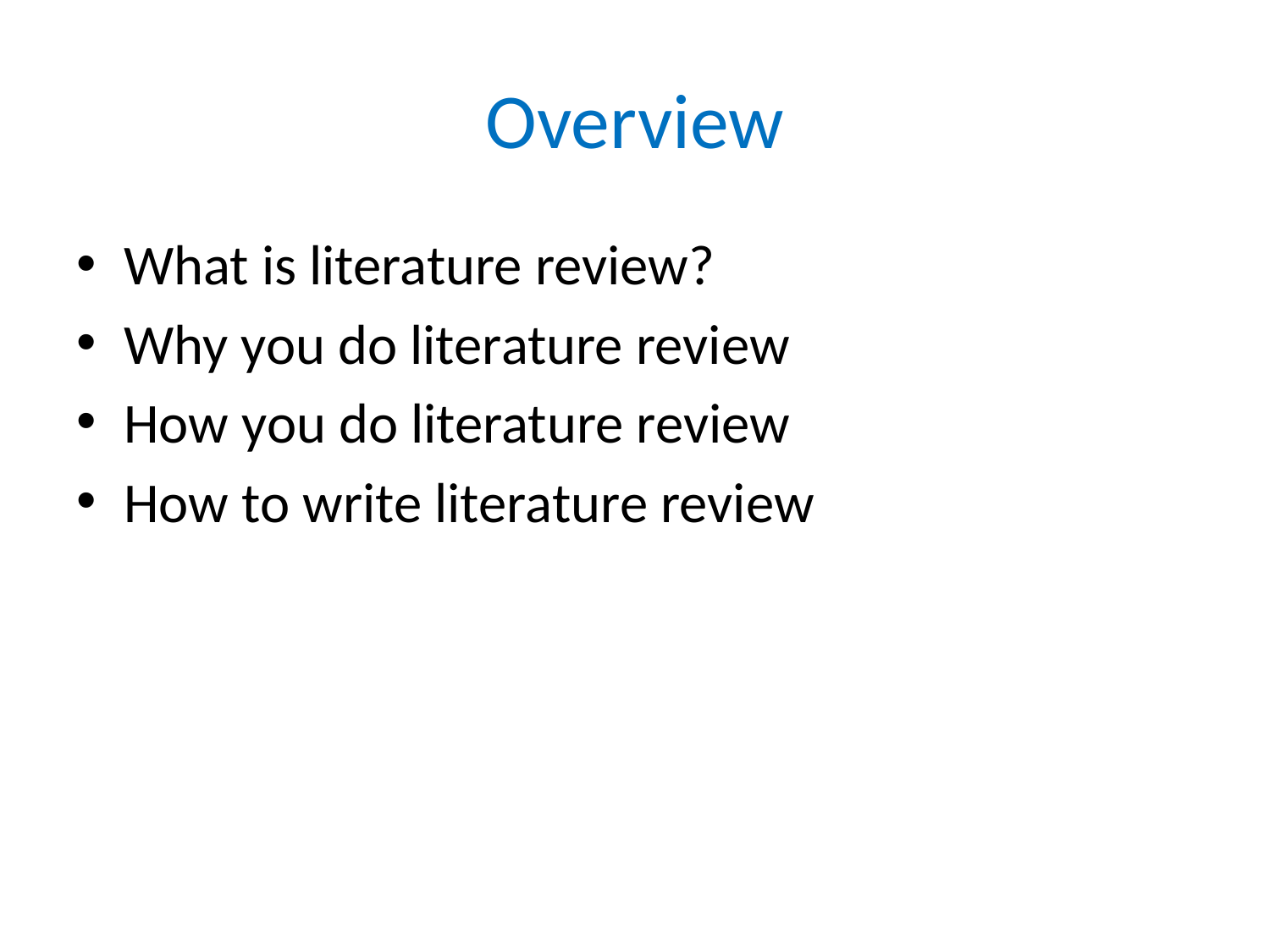

# Overview
What is literature review?
Why you do literature review
How you do literature review
How to write literature review